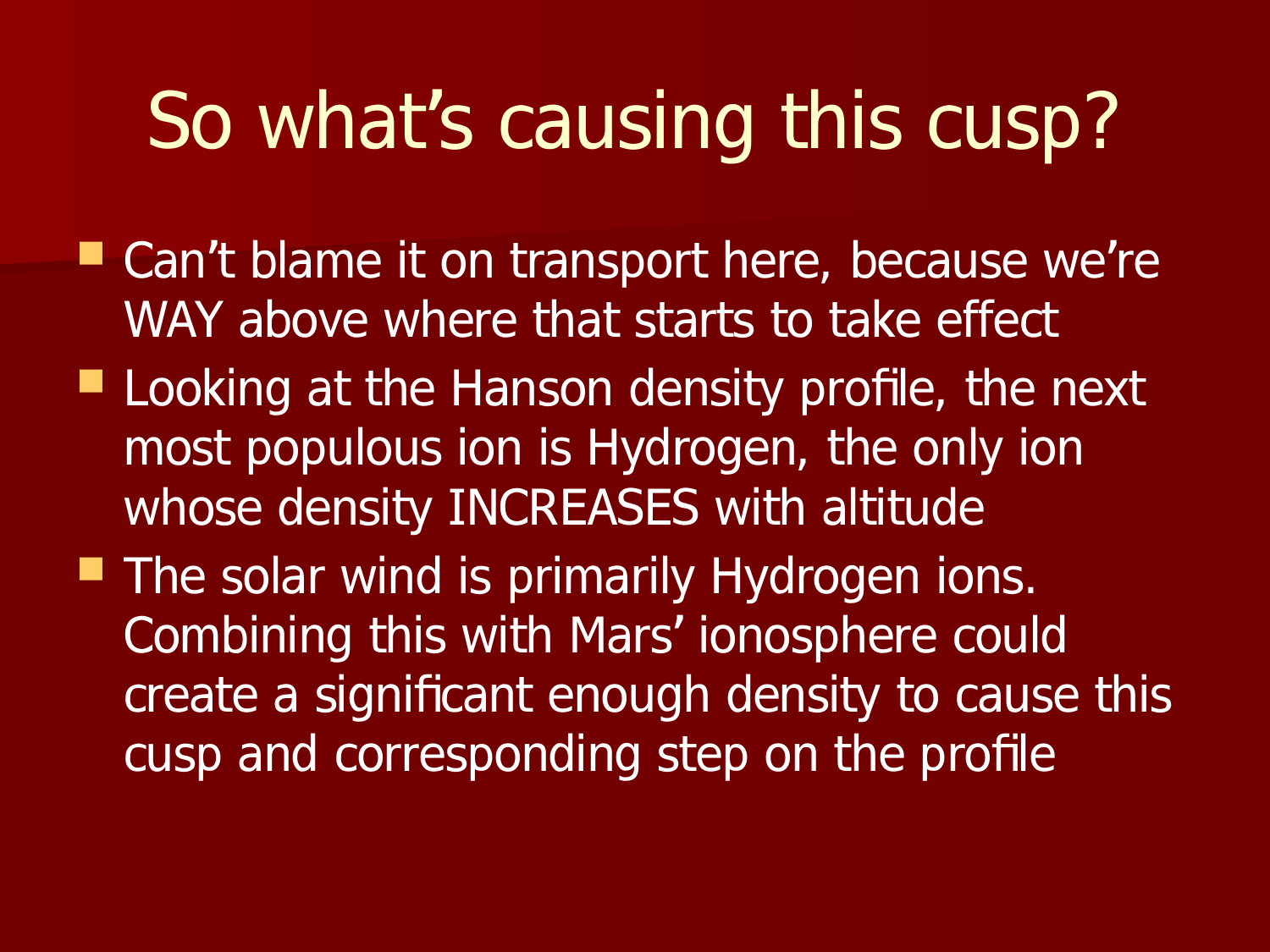

# So what’s causing this cusp?
Can’t blame it on transport here, because we’re WAY above where that starts to take effect
Looking at the Hanson density profile, the next most populous ion is Hydrogen, the only ion whose density INCREASES with altitude
The solar wind is primarily Hydrogen ions.  Combining this with Mars’ ionosphere could create a significant enough density to cause this cusp and corresponding step on the profile